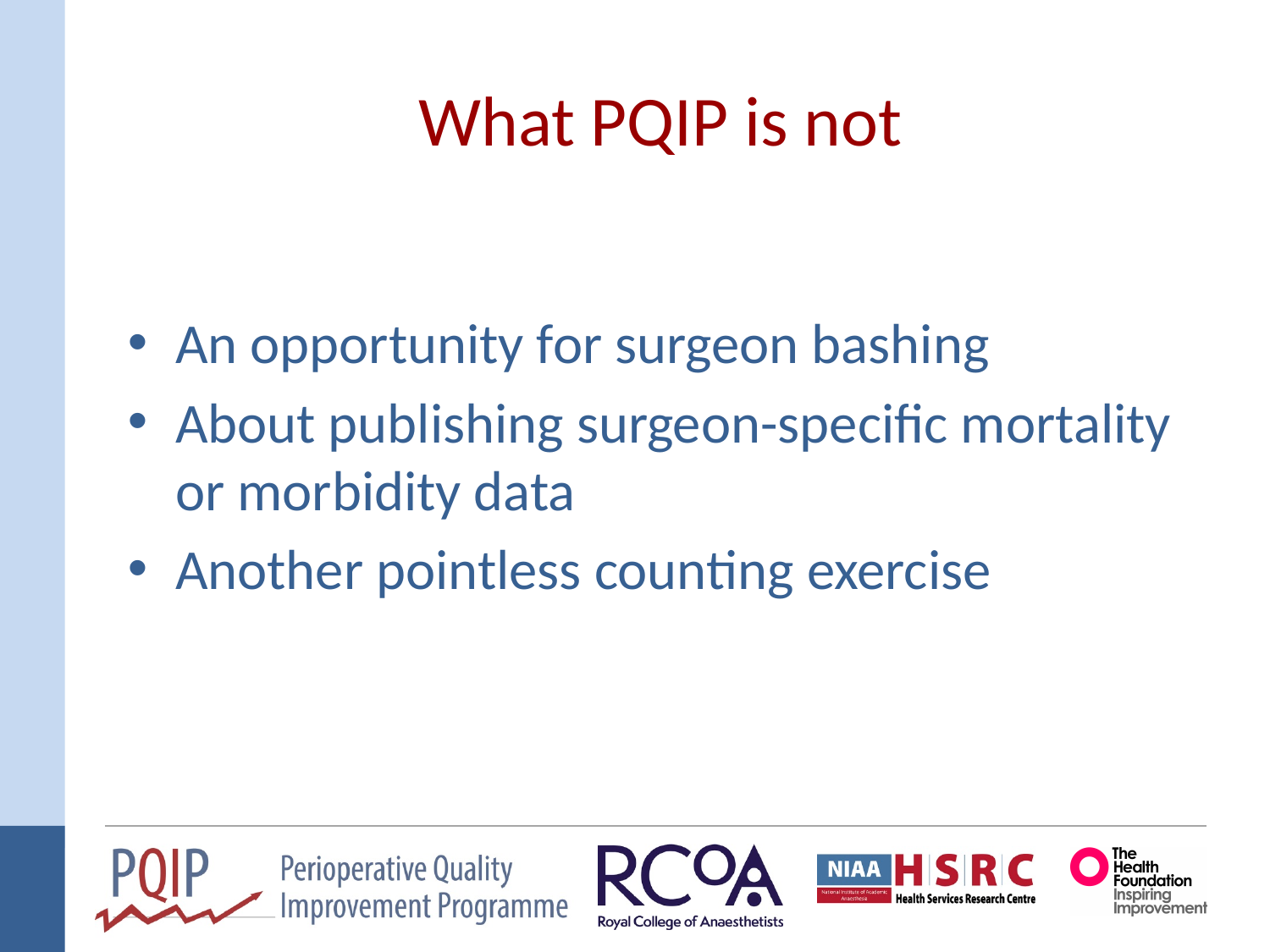

# What PQIP is not

An opportunity for surgeon bashing
About publishing surgeon-specific mortality or morbidity data
Another pointless counting exercise